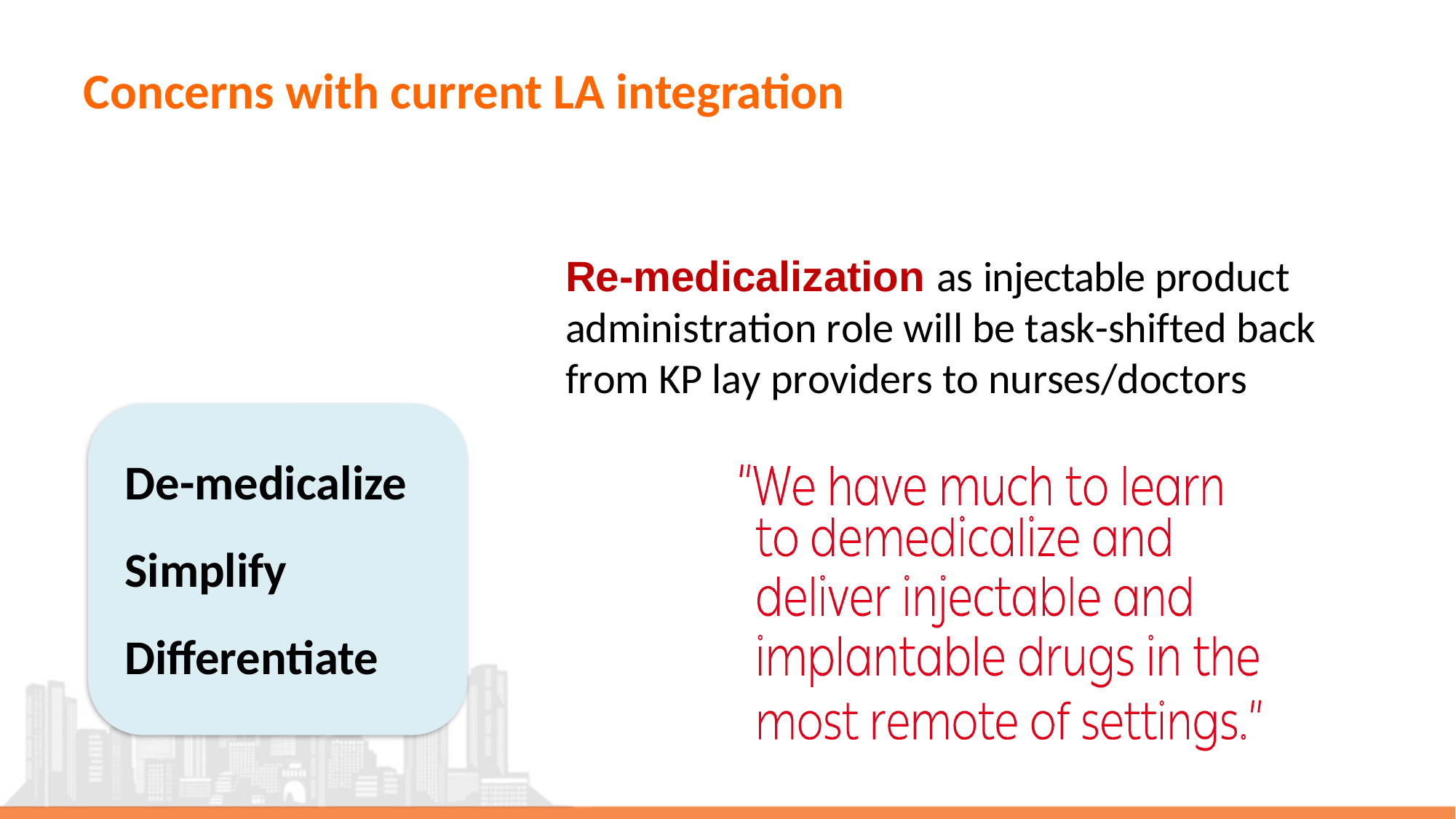

# Concerns with current LA integration

Re-medicalization as injectable product administration role will be task-shifted back from KP lay providers to nurses/doctors

De-medicalize Simplify
Differentiate